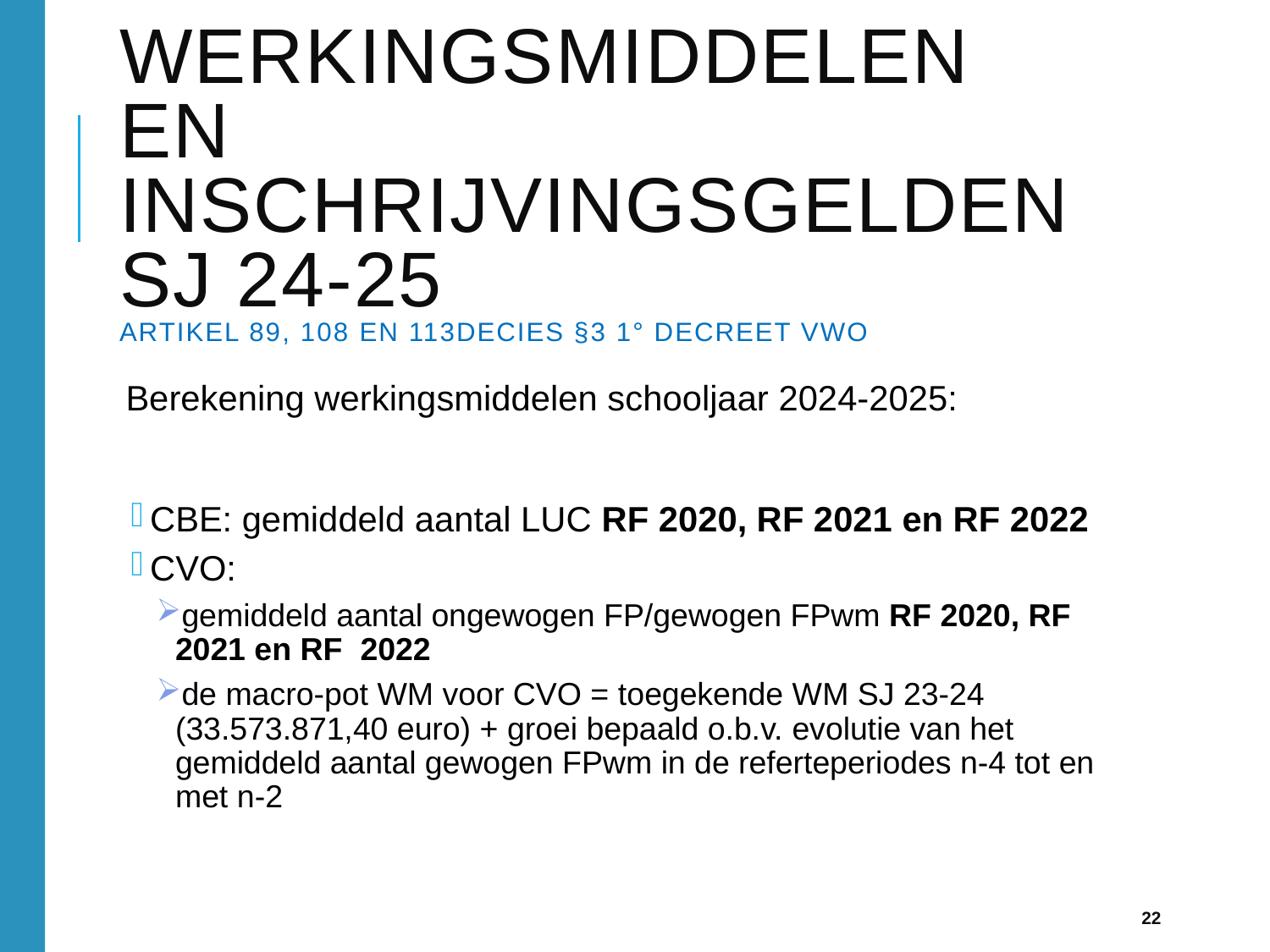

# Werkingsmiddelen en inschrijvingsgelden SJ 24-25 Artikel 89, 108 en 113decies §3 1° decreet VWO

Berekening werkingsmiddelen schooljaar 2024-2025:
CBE: gemiddeld aantal LUC RF 2020, RF 2021 en RF 2022
CVO:
gemiddeld aantal ongewogen FP/gewogen FPwm RF 2020, RF 2021 en RF  2022
de macro-pot WM voor CVO = toegekende WM SJ 23-24 (33.573.871,40 euro) + groei bepaald o.b.v. evolutie van het gemiddeld aantal gewogen FPwm in de referteperiodes n-4 tot en met n-2

22